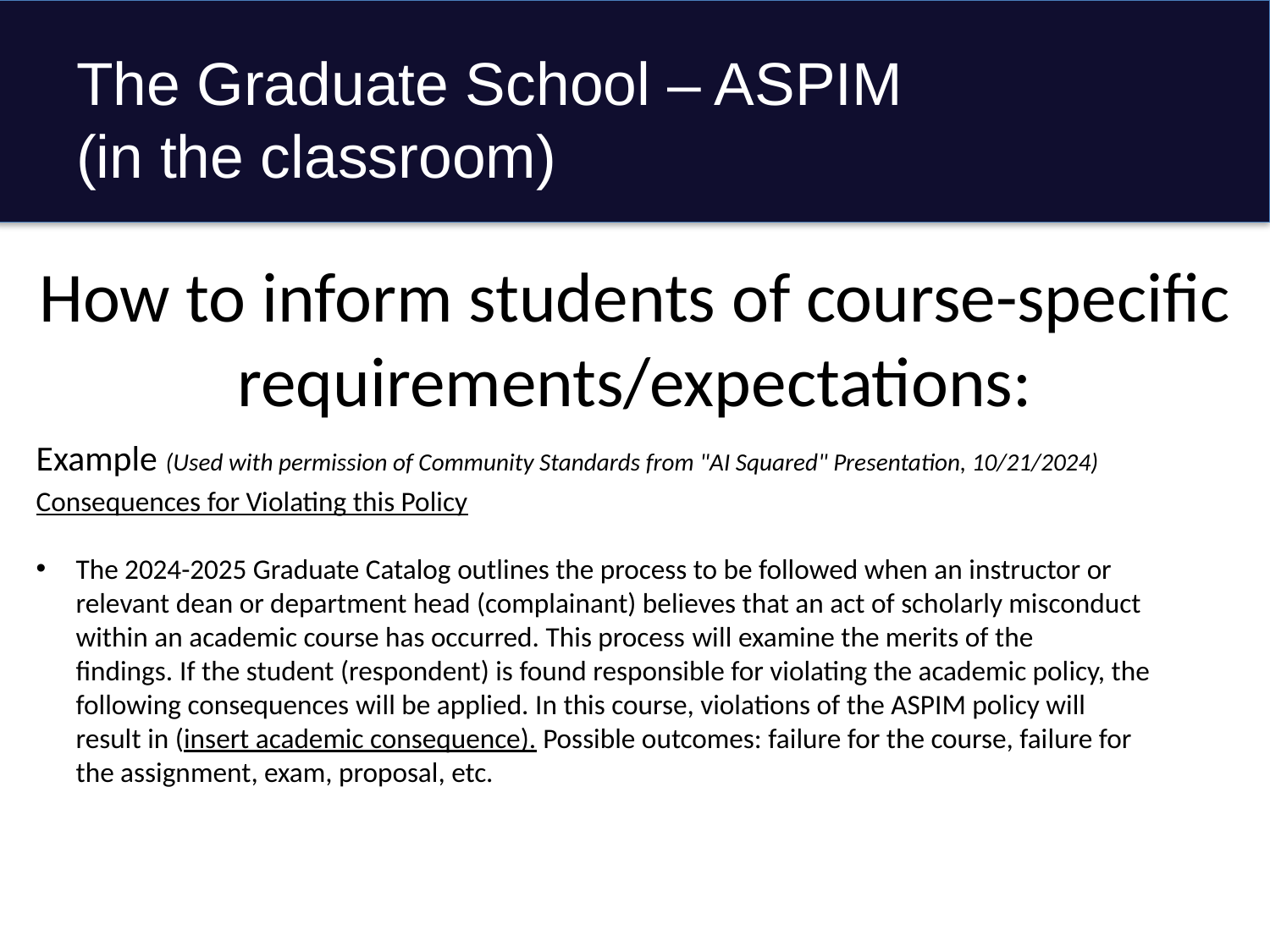

# The Graduate School – ASPIM (in the classroom)
How to inform students of course-specific requirements/expectations:
Example (Used with permission of Community Standards from "AI Squared" Presentation, 10/21/2024)

Consequences for Violating this Policy

The 2024-2025 Graduate Catalog outlines the process to be followed when an instructor or relevant dean or department head (complainant) believes that an act of scholarly misconduct within an academic course has occurred. This process will examine the merits of the findings. If the student (respondent) is found responsible for violating the academic policy, the following consequences will be applied. In this course, violations of the ASPIM policy will result in (insert academic consequence). Possible outcomes: failure for the course, failure for the assignment, exam, proposal, etc.